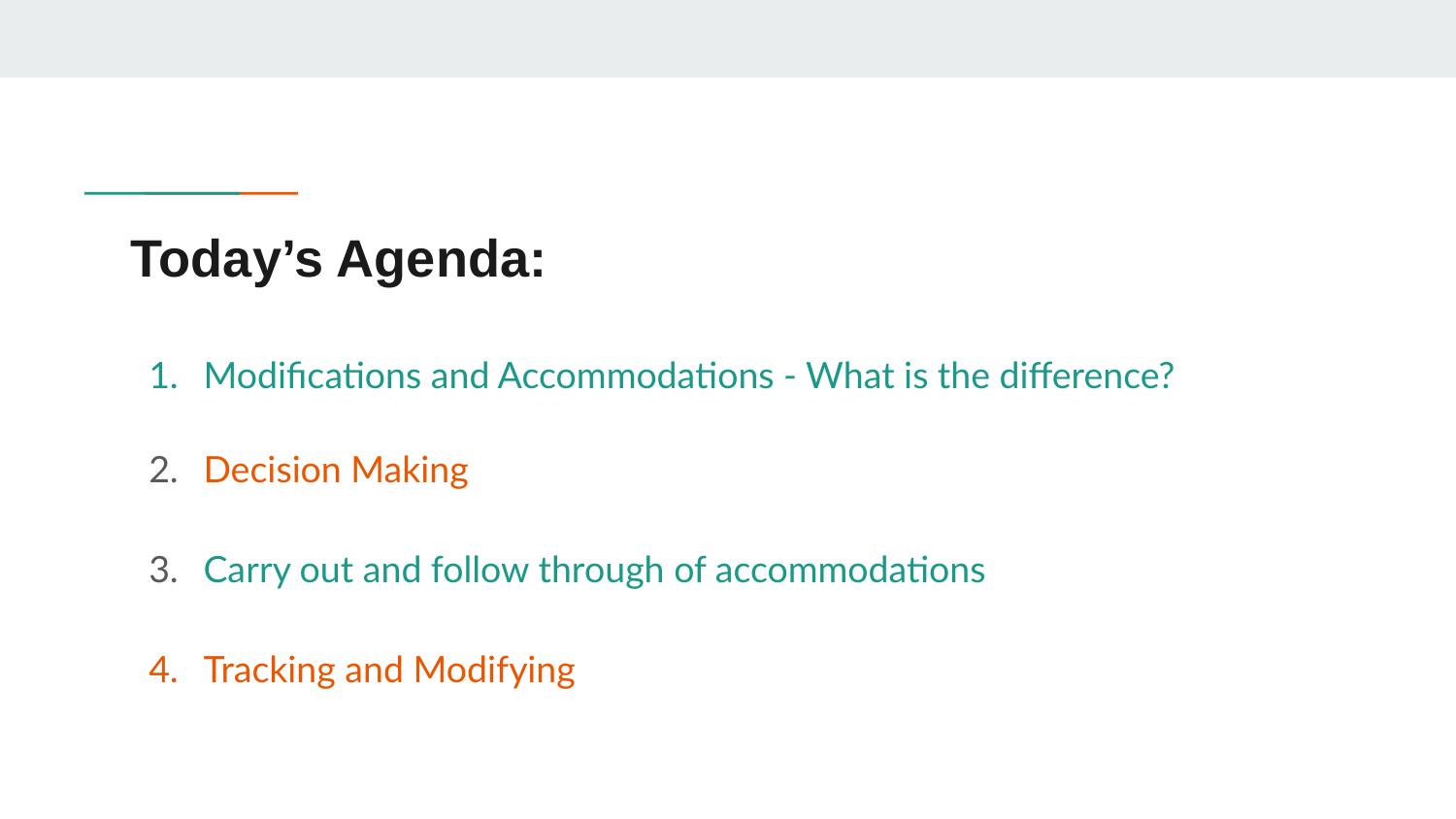

# Today’s Agenda:
Modifications and Accommodations - What is the difference?
Decision Making
Carry out and follow through of accommodations
Tracking and Modifying